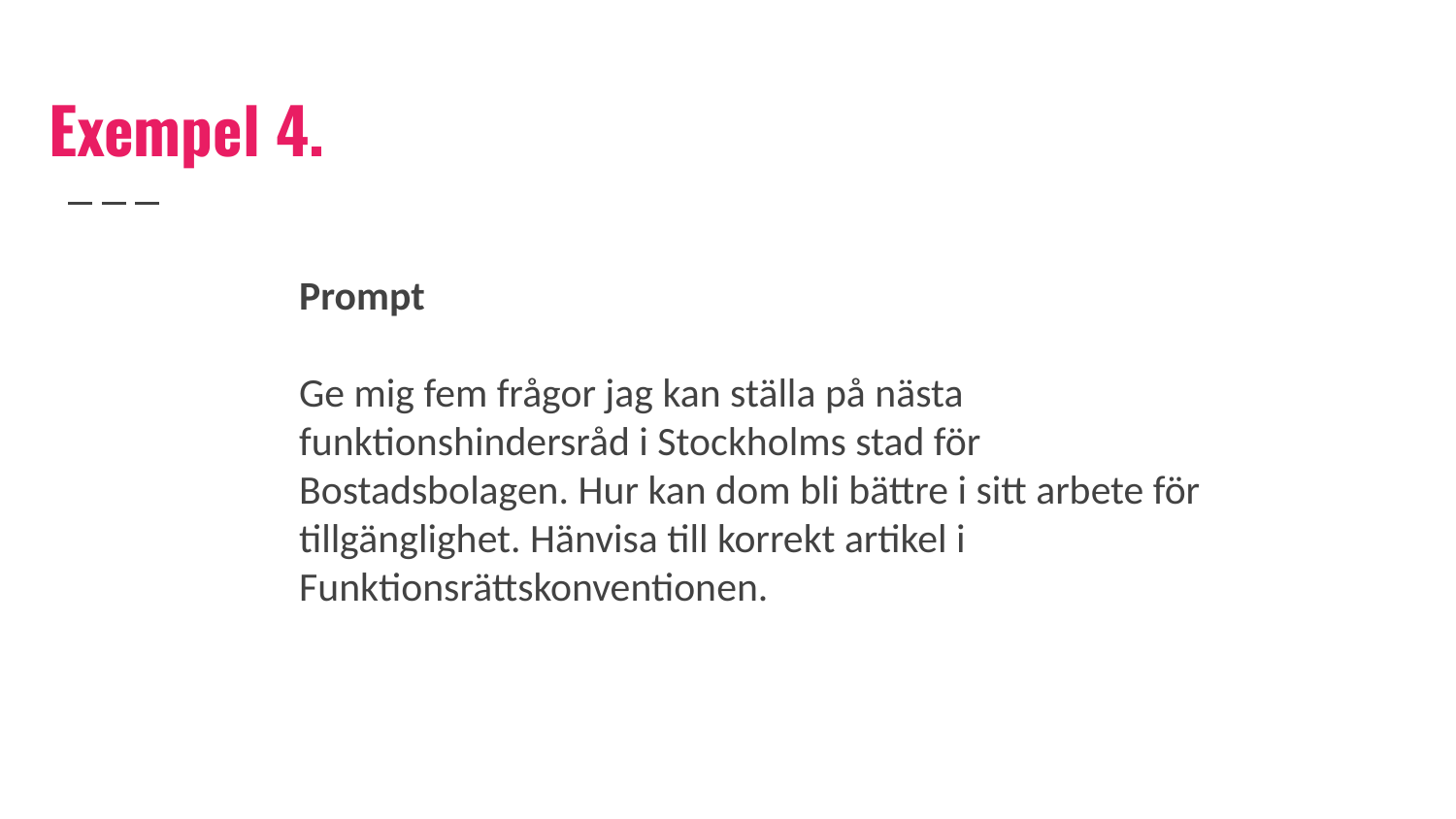

# Exempel 4.
Prompt

Ge mig fem frågor jag kan ställa på nästa funktionshindersråd i Stockholms stad för Bostadsbolagen. Hur kan dom bli bättre i sitt arbete för tillgänglighet. Hänvisa till korrekt artikel i Funktionsrättskonventionen.